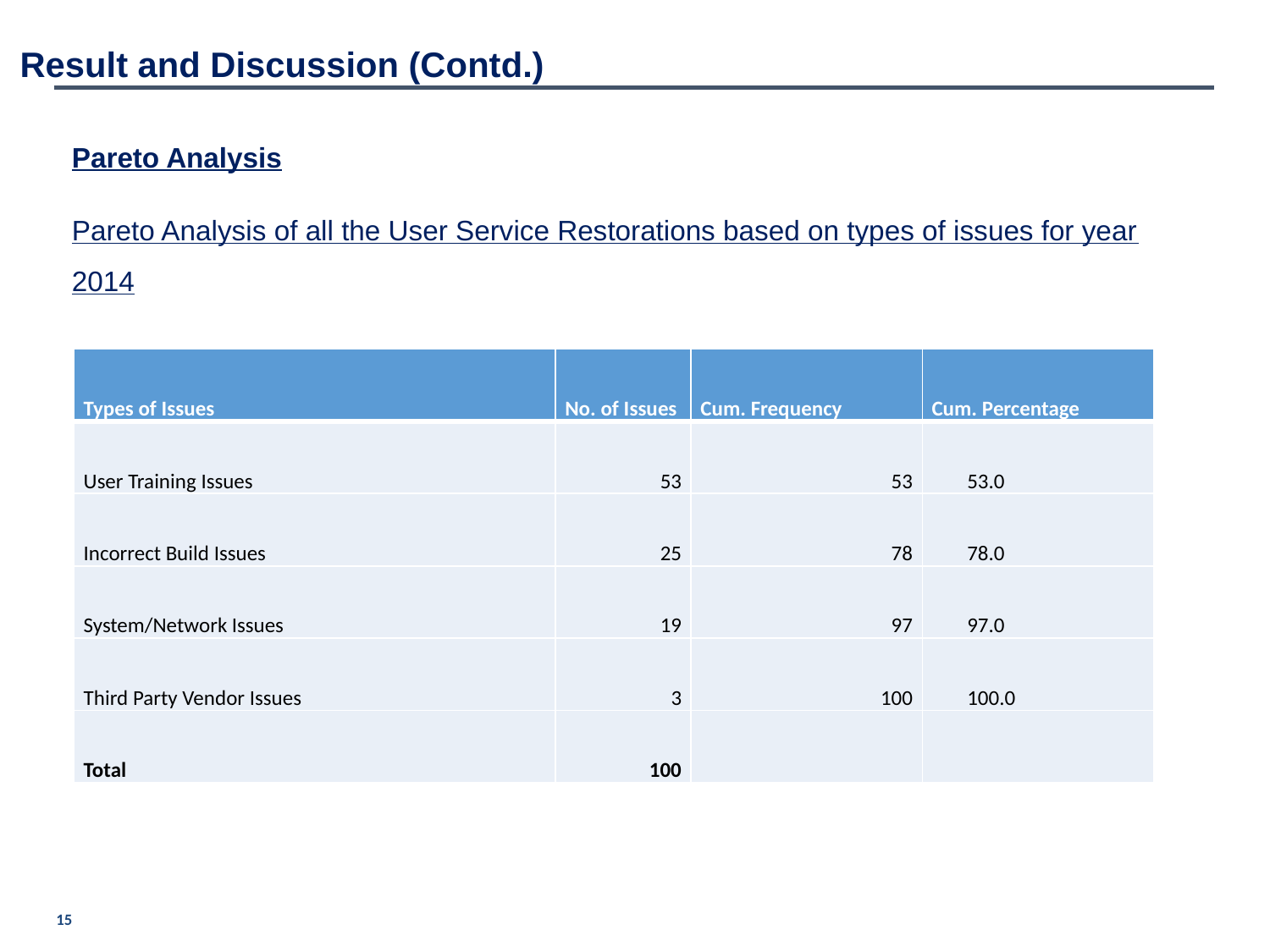

Result and Discussion (Contd.)
Pareto Analysis
Pareto Analysis of all the User Service Restorations based on types of issues for year 2014

| Types of Issues | No. of Issues | Cum. Frequency | Cum. Percentage |
| --- | --- | --- | --- |
| User Training Issues | 53 | 53 | 53.0 |
| Incorrect Build Issues | 25 | 78 | 78.0 |
| System/Network Issues | 19 | 97 | 97.0 |
| Third Party Vendor Issues | 3 | 100 | 100.0 |
| Total | 100 |  |  |